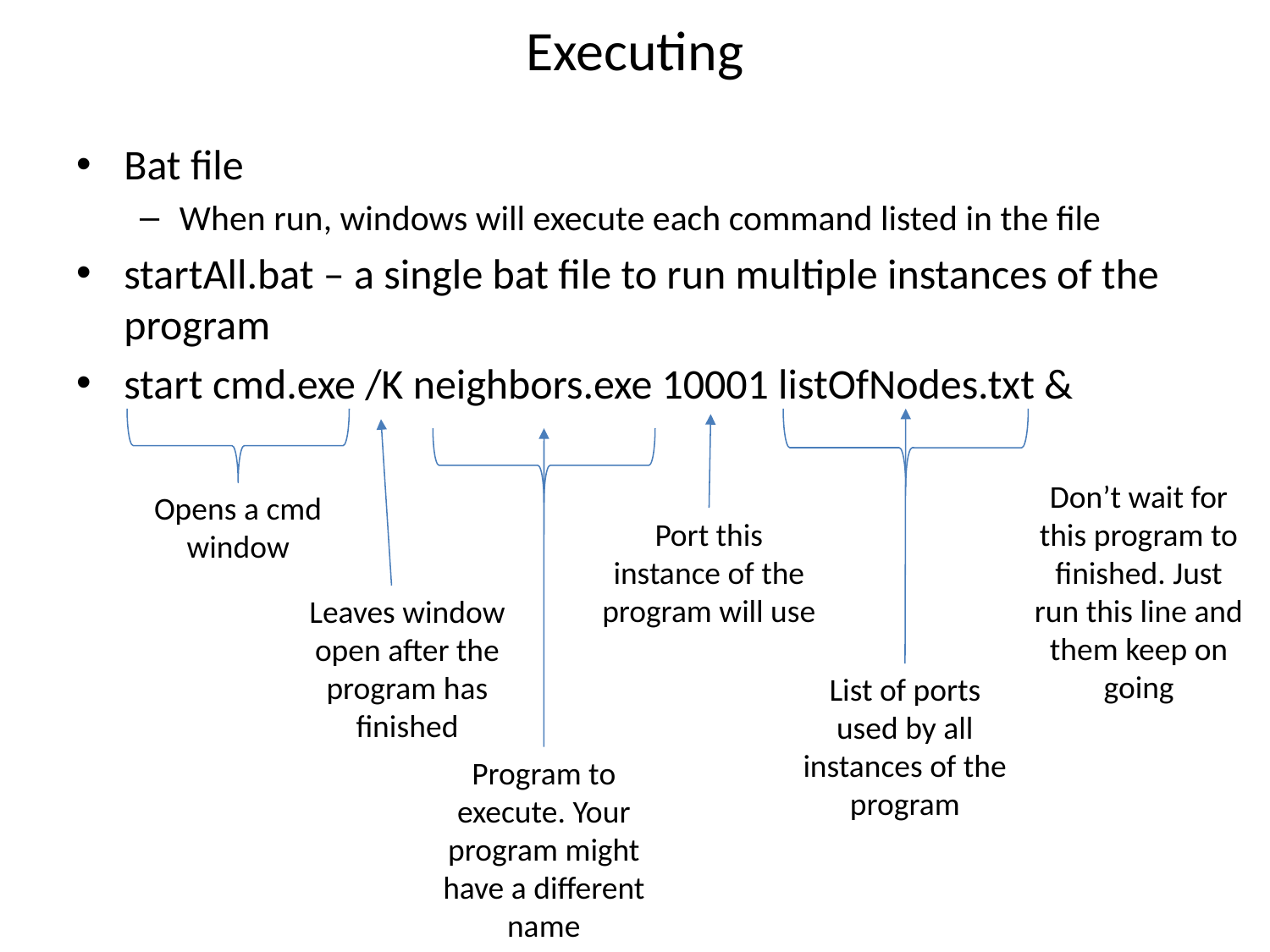

# Executing
Bat file
When run, windows will execute each command listed in the file
startAll.bat – a single bat file to run multiple instances of the program
start cmd.exe /K neighbors.exe 10001 listOfNodes.txt &

Don’t wait for this program to finished. Just run this line and them keep on going
Opens a cmd window
Port this instance of the program will use
Leaves window open after the program has finished
List of ports used by all instances of the program
Program to execute. Your program might have a different name